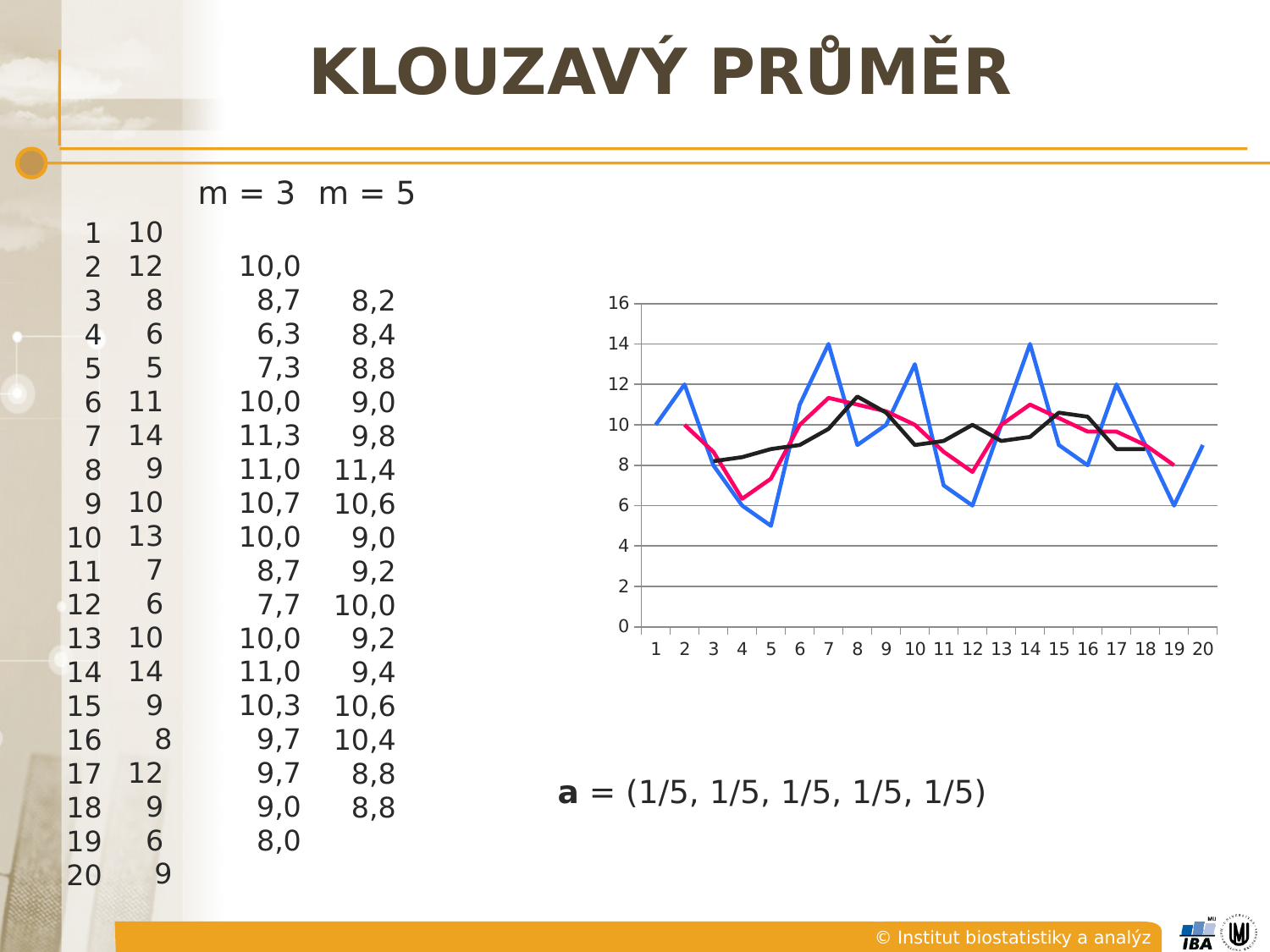

# klouzavý průměr
m = 3
m = 5
10
12
8
6
5
11
14
9
10
13
7
6
10
14
9
8
12
9
6
9
1
2
3
4
5
6
7
8
9
10
11
12
13
14
15
16
17
18
19
20
10,0
8,7
6,3
7,3
10,0
11,3
11,0
10,7
10,0
8,7
7,7
10,0
11,0
10,3
9,7
9,7
9,0
8,0

8,2 8,4 8,8 9,0 9,8 11,4 10,6 9,0 9,2 10,0 9,2 9,4 10,6 10,4 8,8 8,8

### Chart

| Category |  |  |  |
|---|---|---|---|
a = (1/5, 1/5, 1/5, 1/5, 1/5)